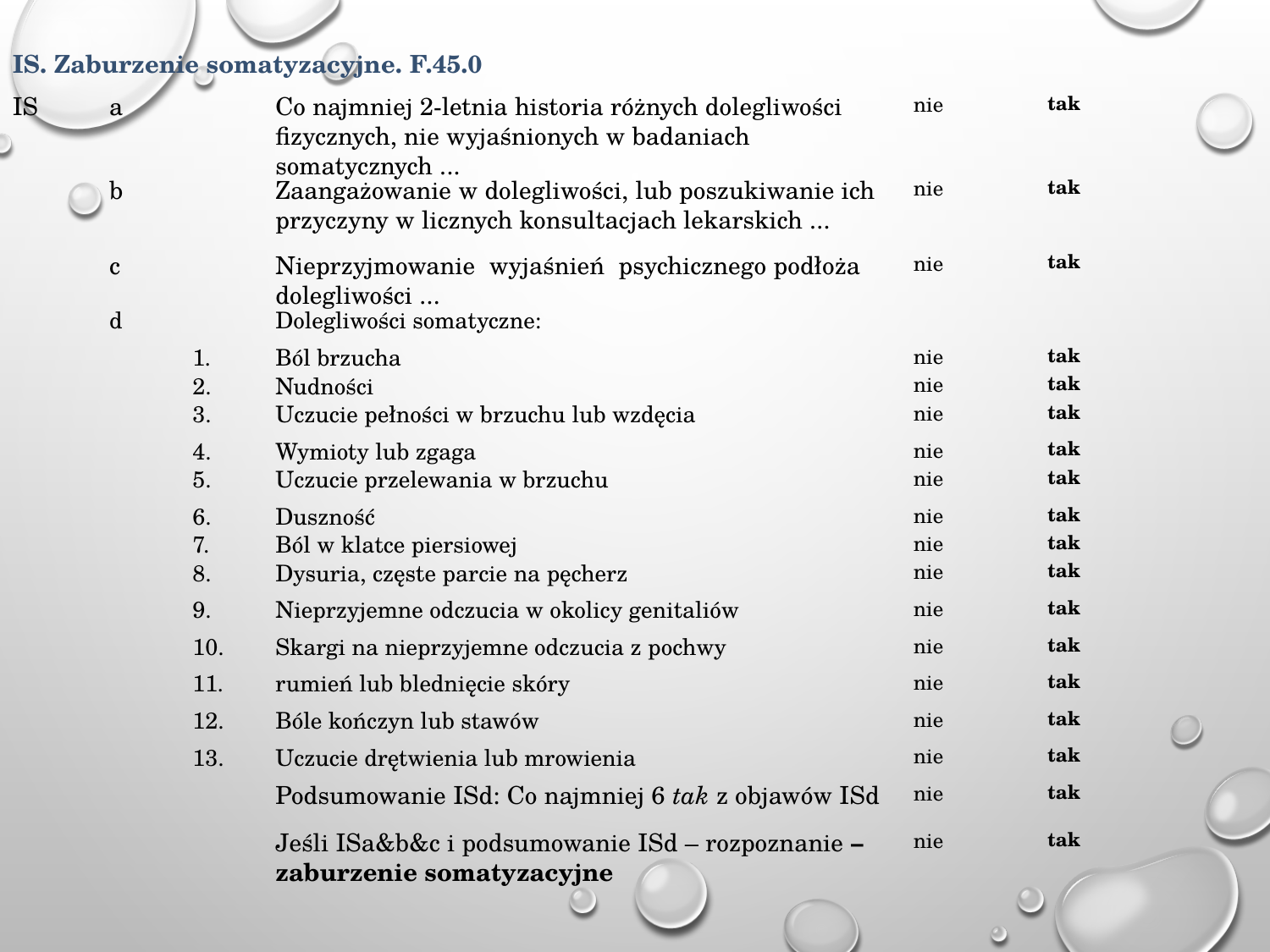

IS. Zaburzenie somatyzacyjne. F.45.0

IS. Zaburzenie somatyzacyjne. F.45.0

IS

a

Co najmniej 2-letnia historia różnych dolegliwości fizycznych, nie wyjaśnionych w badaniach somatycznych ...

nie

tak

b

Zaangażowanie w dolegliwości, lub poszukiwanie ich przyczyny w licznych konsultacjach lekarskich ...

nie

tak

c

Nieprzyjmowanie  wyjaśnień  psychicznego podłoża dolegliwości ...

nie

tak

d

Dolegliwości somatyczne:

1.

Ból brzucha

nie

tak

2.

Nudności

nie

tak

3.

Uczucie pełności w brzuchu lub wzdęcia

nie

tak

4.

Wymioty lub zgaga

nie

tak

5.

Uczucie przelewania w brzuchu

nie

tak

6.

Duszność

nie

tak

7.

Ból w klatce piersiowej

nie

tak

8.

Dysuria, częste parcie na pęcherz

nie

tak

9.

Nieprzyjemne odczucia w okolicy genitaliów

nie

tak

10.

Skargi na nieprzyjemne odczucia z pochwy

nie

tak

11.

rumień lub blednięcie skóry

nie

tak

12.

Bóle kończyn lub stawów

nie

tak

13.

Uczucie drętwienia lub mrowienia

nie

tak

Podsumowanie ISd: Co najmniej 6 tak z objawów ISd

nie

tak

Jeśli ISa&b&c i podsumowanie ISd – rozpoznanie – zaburzenie somatyzacyjne

nie

tak